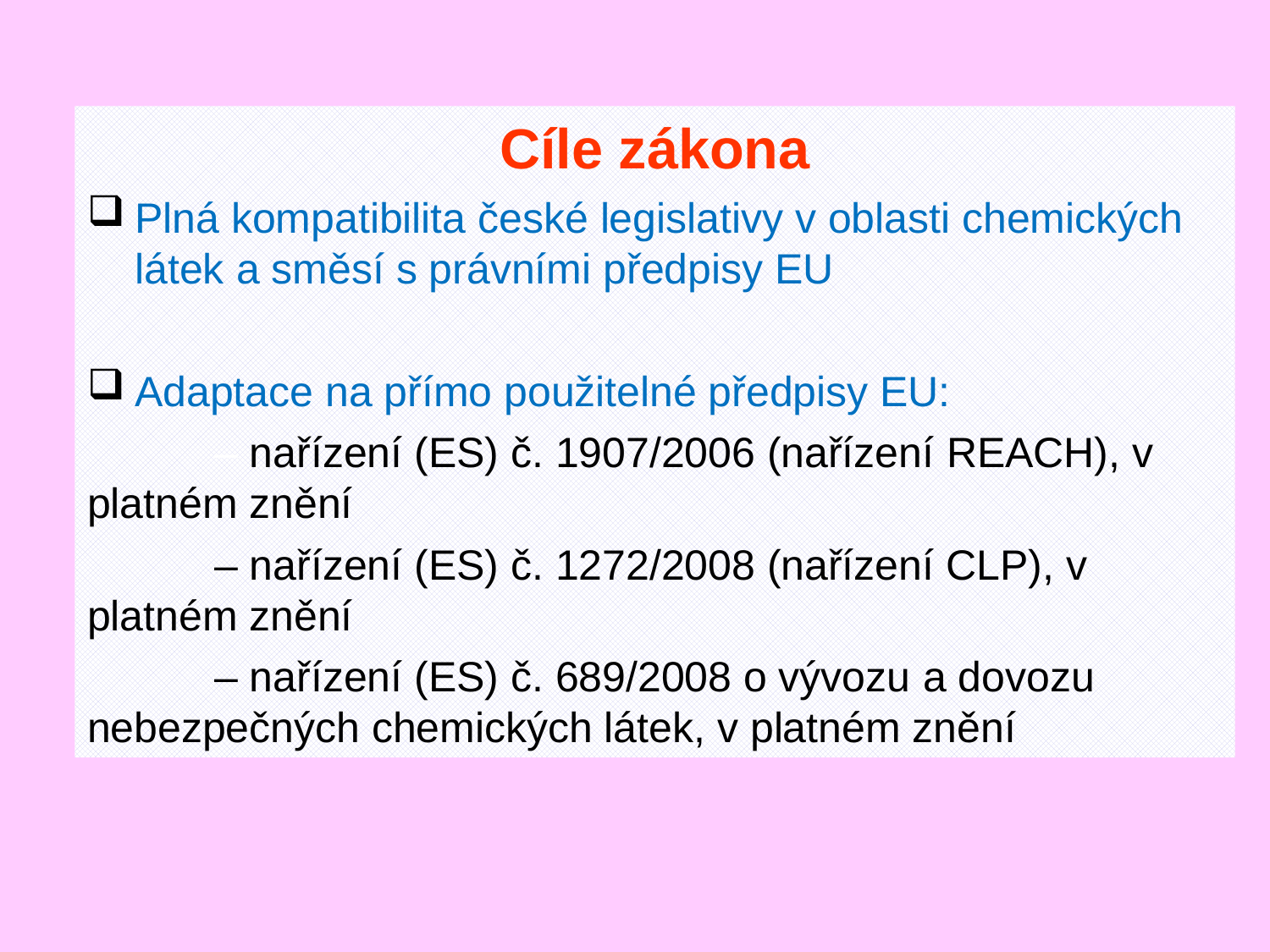

Cíle zákona
Plná kompatibilita české legislativy v oblasti chemických látek a směsí s právními předpisy EU

Adaptace na přímo použitelné předpisy EU:
	– nařízení (ES) č. 1907/2006 (nařízení REACH), v platném znění
	– nařízení (ES) č. 1272/2008 (nařízení CLP), v platném znění
	– nařízení (ES) č. 689/2008 o vývozu a dovozu nebezpečných chemických látek, v platném znění